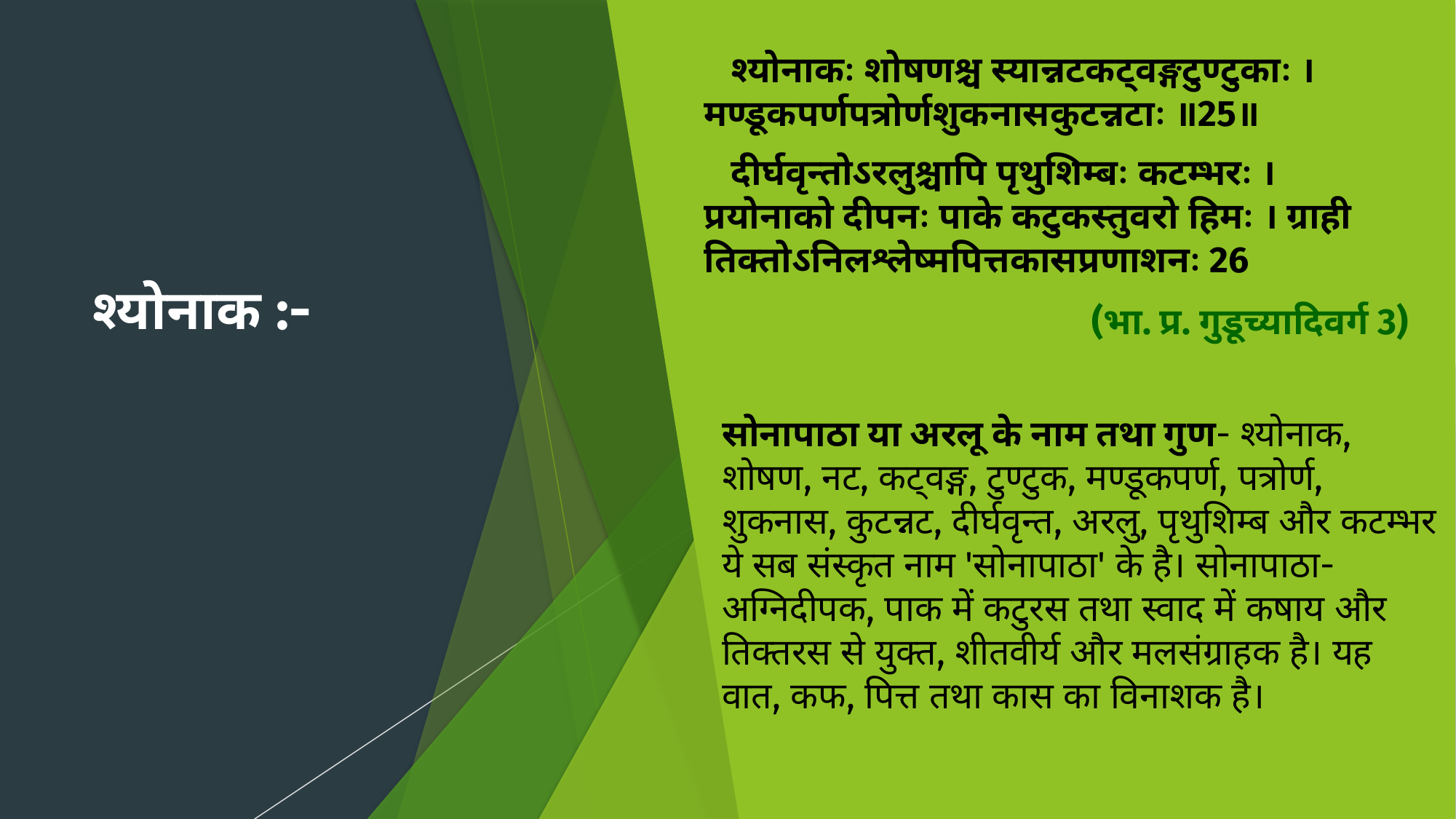

श्योनाकः शोषणश्च स्यान्नटकट्वङ्गटुण्टुकाः । मण्डूकपर्णपत्रोर्णशुकनासकुटन्नटाः ॥25॥
दीर्घवृन्तोऽरलुश्चापि पृथुशिम्बः कटम्भरः । प्रयोनाको दीपनः पाके कटुकस्तुवरो हिमः । ग्राही तिक्तोऽनिलश्लेष्मपित्तकासप्रणाशनः 26

श्योनाक :-

(भा. प्र. गुडूच्यादिवर्ग 3)

सोनापाठा या अरलू के नाम तथा गुण- श्योनाक, शोषण, नट, कट्वङ्ग, टुण्टुक, मण्डूकपर्ण, पत्रोर्ण, शुकनास, कुटन्नट, दीर्घवृन्त, अरलु, पृथुशिम्ब और कटम्भर ये सब संस्कृत नाम 'सोनापाठा' के है। सोनापाठा-अग्निदीपक, पाक में कटुरस तथा स्वाद में कषाय और तिक्तरस से युक्त, शीतवीर्य और मलसंग्राहक है। यह वात, कफ, पित्त तथा कास का विनाशक है।